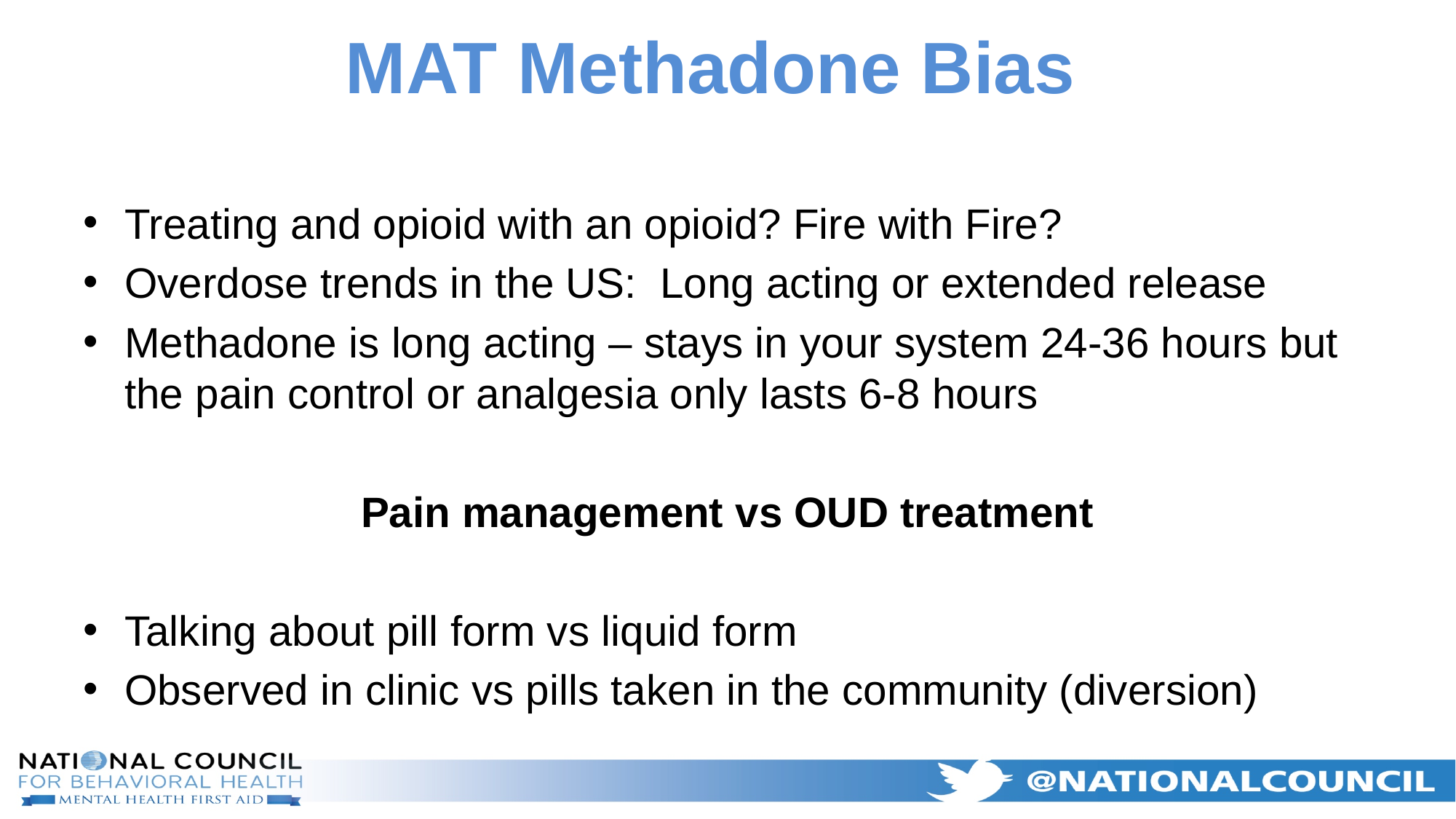

# MAT Methadone Bias
Treating and opioid with an opioid? Fire with Fire?
Overdose trends in the US:  Long acting or extended release
Methadone is long acting – stays in your system 24-36 hours but the pain control or analgesia only lasts 6-8 hours

Pain management vs OUD treatment

Talking about pill form vs liquid form
Observed in clinic vs pills taken in the community (diversion)